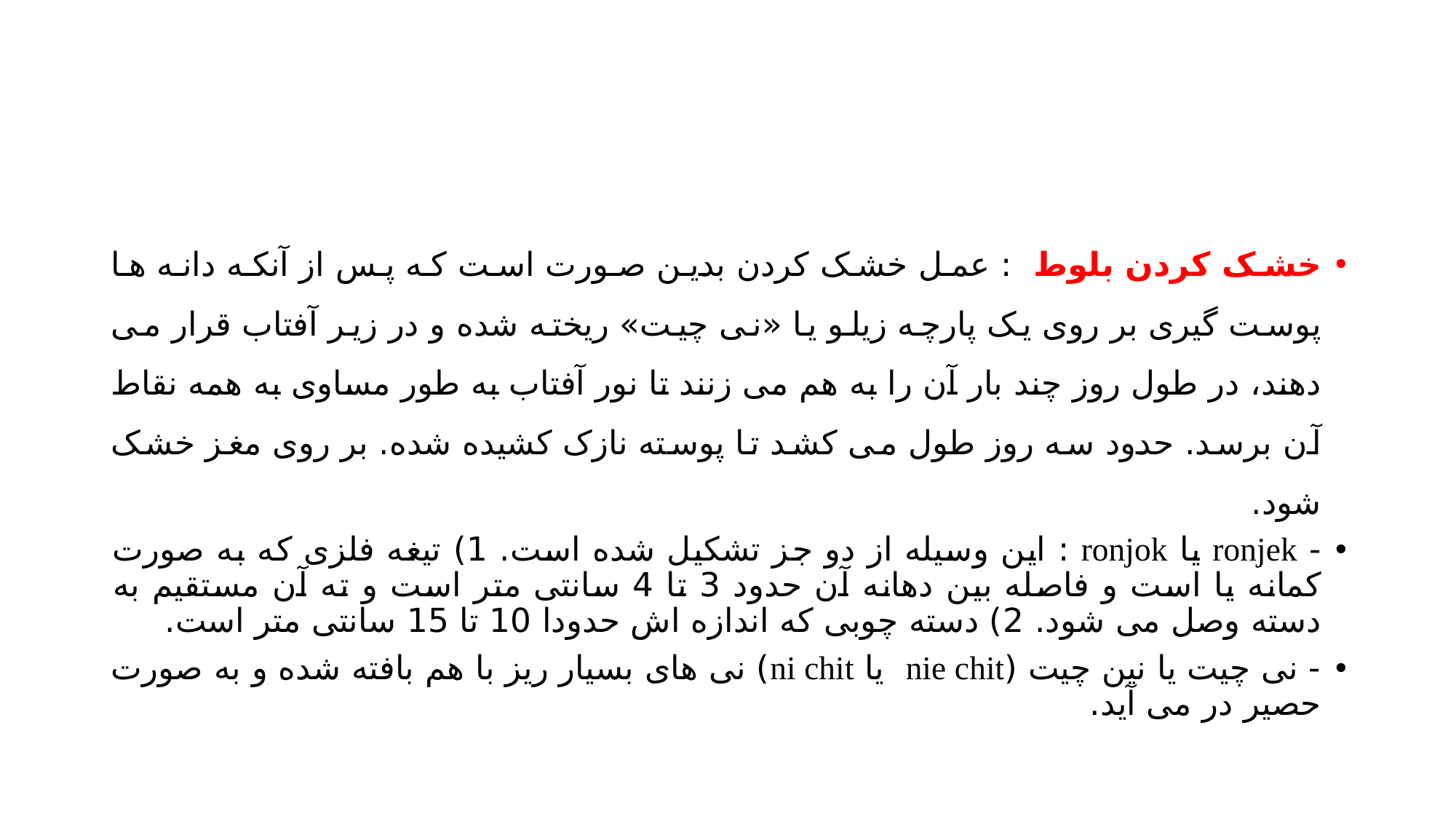

#
خشک کردن بلوط  : عمل خشک کردن بدین صورت است که پس از آنکه دانه ها پوست گیری بر روی یک پارچه زیلو یا «نی چیت» ریخته شده و در زیر آفتاب قرار می دهند، در طول روز چند بار آن را به هم می زنند تا نور آفتاب به طور مساوی به همه نقاط آن برسد. حدود سه روز طول می کشد تا پوسته نازک کشیده شده. بر روی مغز خشک شود.
- ronjek یا ronjok : این وسیله از دو جز تشکیل شده است. 1) تیغه فلزی که به صورت کمانه یا است و فاصله بین دهانه آن حدود 3 تا 4 سانتی متر است و ته آن مستقیم به دسته وصل می شود. 2) دسته چوبی که اندازه اش حدودا 10 تا 15 سانتی متر است.
- نی چیت یا نین چیت (nie chit  یا ni chit) نی های بسیار ریز با هم بافته شده و به صورت حصیر در می آید.